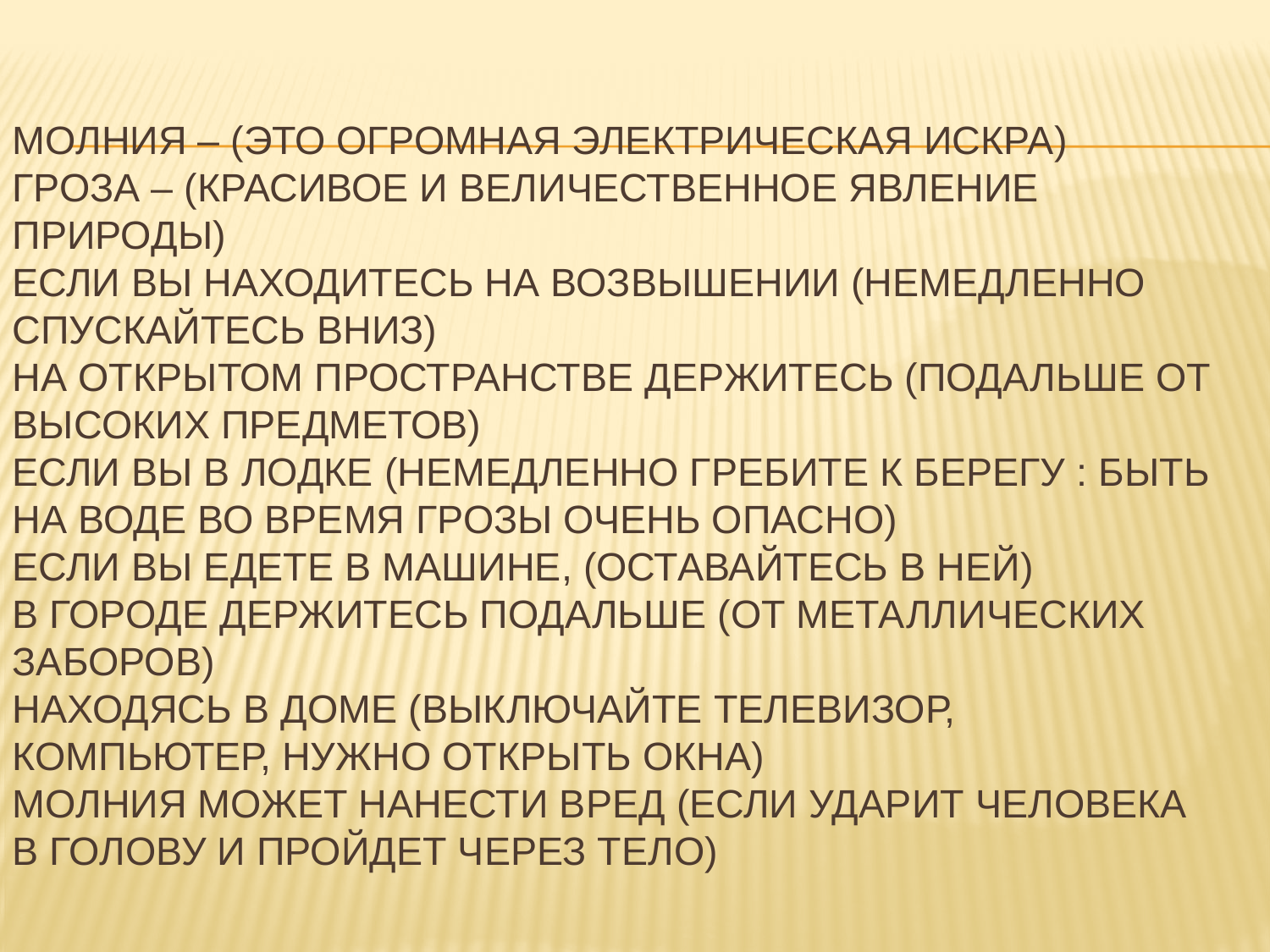

# Молния – (это огромная электрическая искра) Гроза – (красивое и величественное явление природы) Если вы находитесь на возвышении (немедленно спускайтесь вниз) На открытом пространстве держитесь (подальше от высоких предметов) Если вы в лодке (немедленно гребите к берегу : быть на воде во время грозы очень опасно) Если вы едете в машине, (оставайтесь в ней) В городе держитесь подальше (от металлических заборов) Находясь в доме (выключайте телевизор, компьютер, нужно открыть окна) Молния может нанести вред (если ударит человека в голову и пройдет через тело)